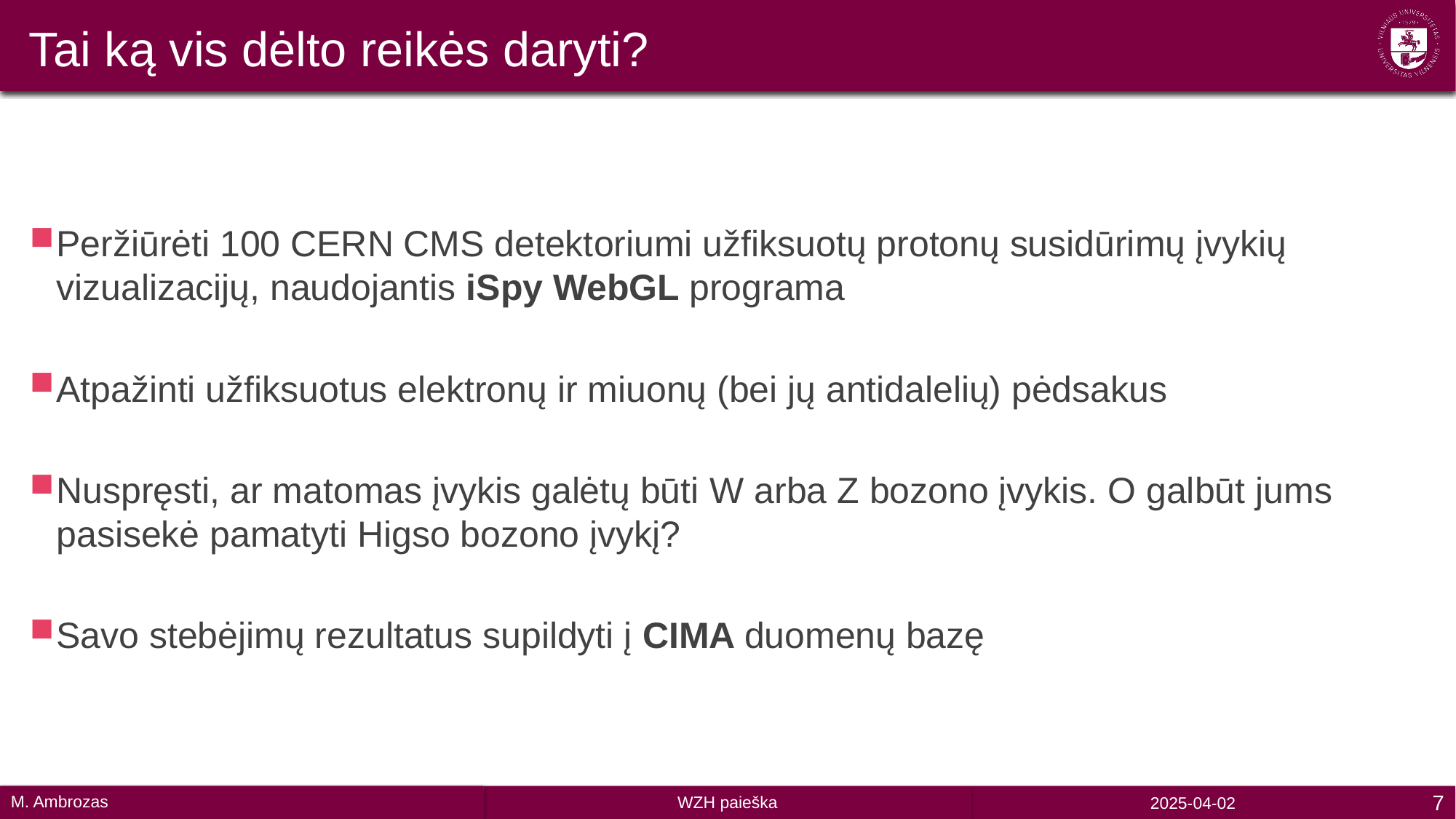

# Tai ką vis dėlto reikės daryti?
Peržiūrėti 100 CERN CMS detektoriumi užfiksuotų protonų susidūrimų įvykių vizualizacijų, naudojantis iSpy WebGL programa
Atpažinti užfiksuotus elektronų ir miuonų (bei jų antidalelių) pėdsakus
Nuspręsti, ar matomas įvykis galėtų būti W arba Z bozono įvykis. O galbūt jums pasisekė pamatyti Higso bozono įvykį?
Savo stebėjimų rezultatus supildyti į CIMA duomenų bazę
7
2025-04-02
WZH paieška